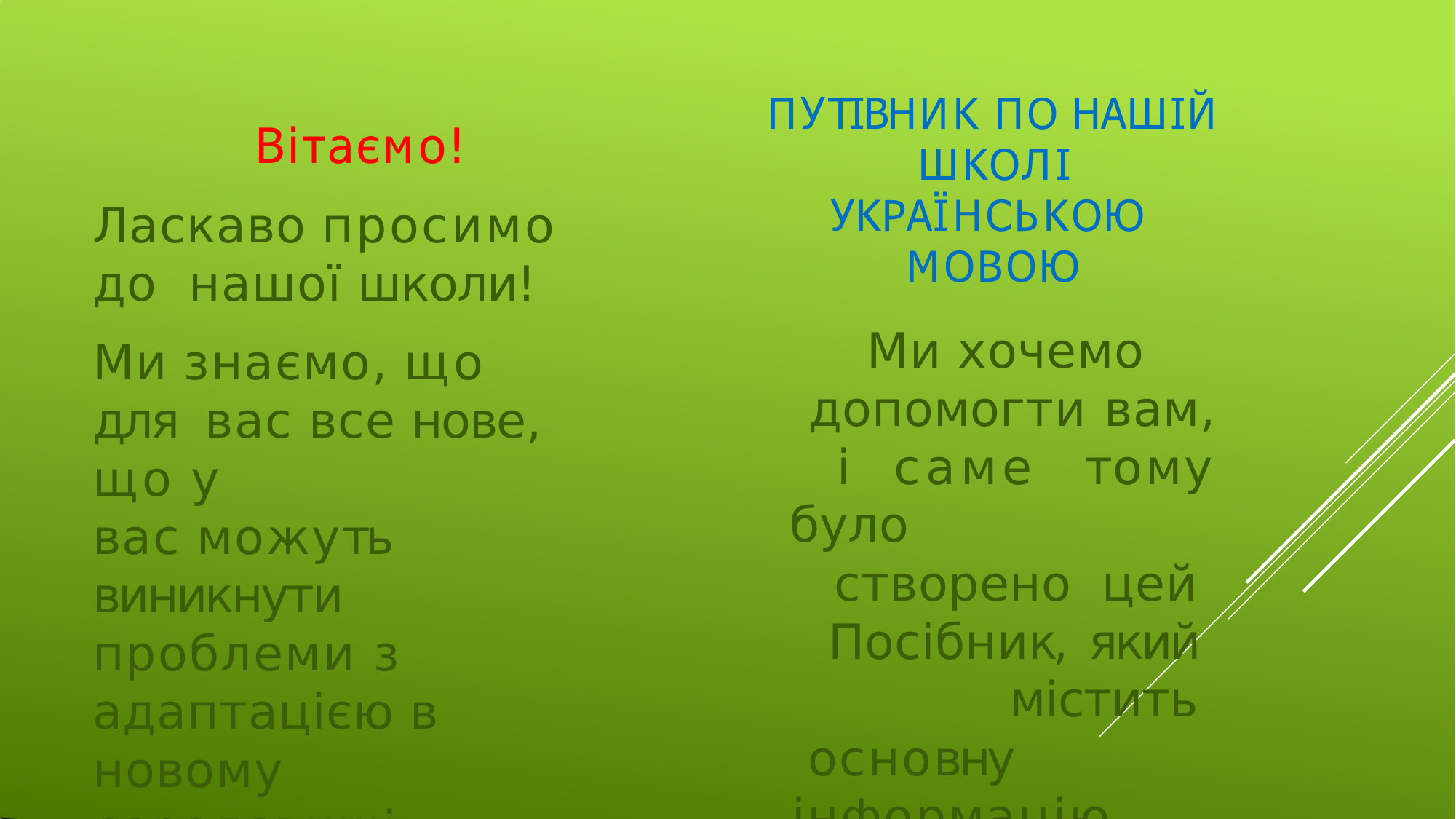

ПУТІВНИК ПО НАШІЙ  ШКОЛІ УКРАЇНСЬКОЮ  МОВОЮ
Ми хочемо
допомогти вам,  і саме тому було
створено цей  Посібник, який  містить основну
інформацію про  нашу школу.
# Вітаємо!
Ласкаво просимо до  нашої школи!
Ми знаємо, що для  вас все нове, що у
вас можуть виникнути  проблеми з  адаптацією в новому  середовищі.